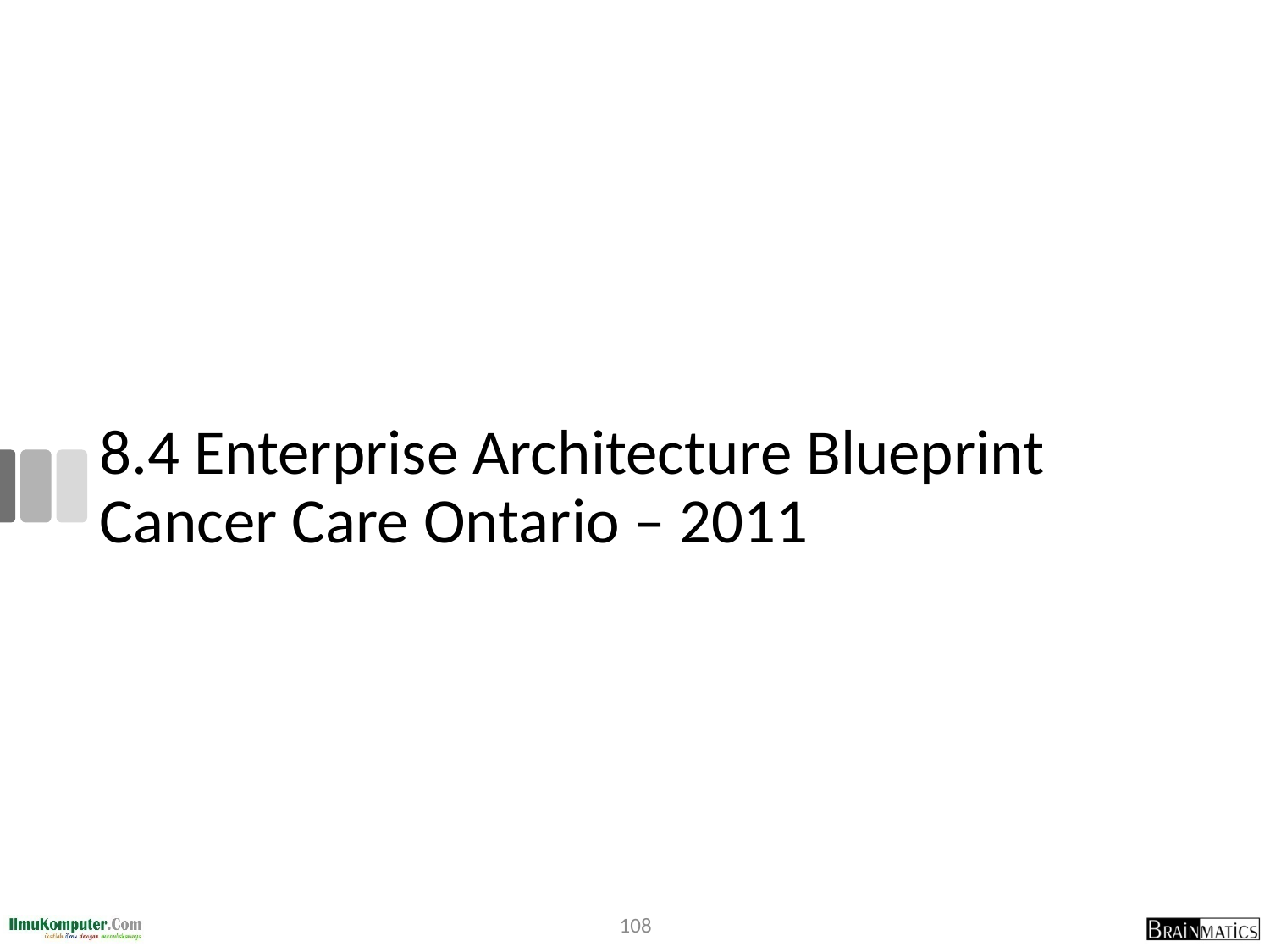

# 8.4 Enterprise Architecture Blueprint Cancer Care Ontario – 2011

108